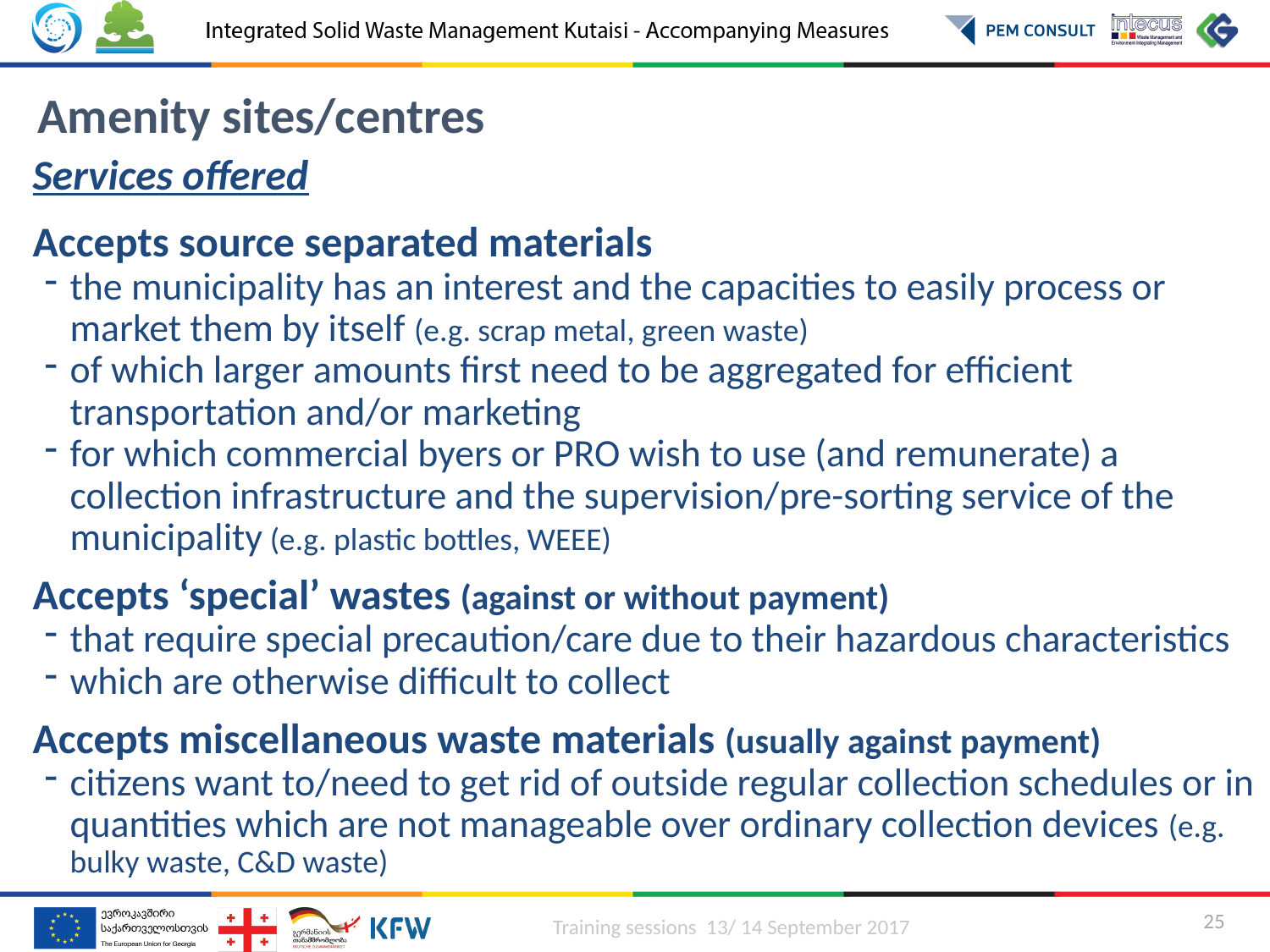

Amenity sites/centres
Services offered
Accepts source separated materials
the municipality has an interest and the capacities to easily process or market them by itself (e.g. scrap metal, green waste)
of which larger amounts first need to be aggregated for efficient transportation and/or marketing
for which commercial byers or PRO wish to use (and remunerate) a collection infrastructure and the supervision/pre-sorting service of the municipality (e.g. plastic bottles, WEEE)
Accepts ‘special’ wastes (against or without payment)
that require special precaution/care due to their hazardous characteristics
which are otherwise difficult to collect
Accepts miscellaneous waste materials (usually against payment)
citizens want to/need to get rid of outside regular collection schedules or in quantities which are not manageable over ordinary collection devices (e.g. bulky waste, C&D waste)

Training sessions  13/ 14 September 2017
25